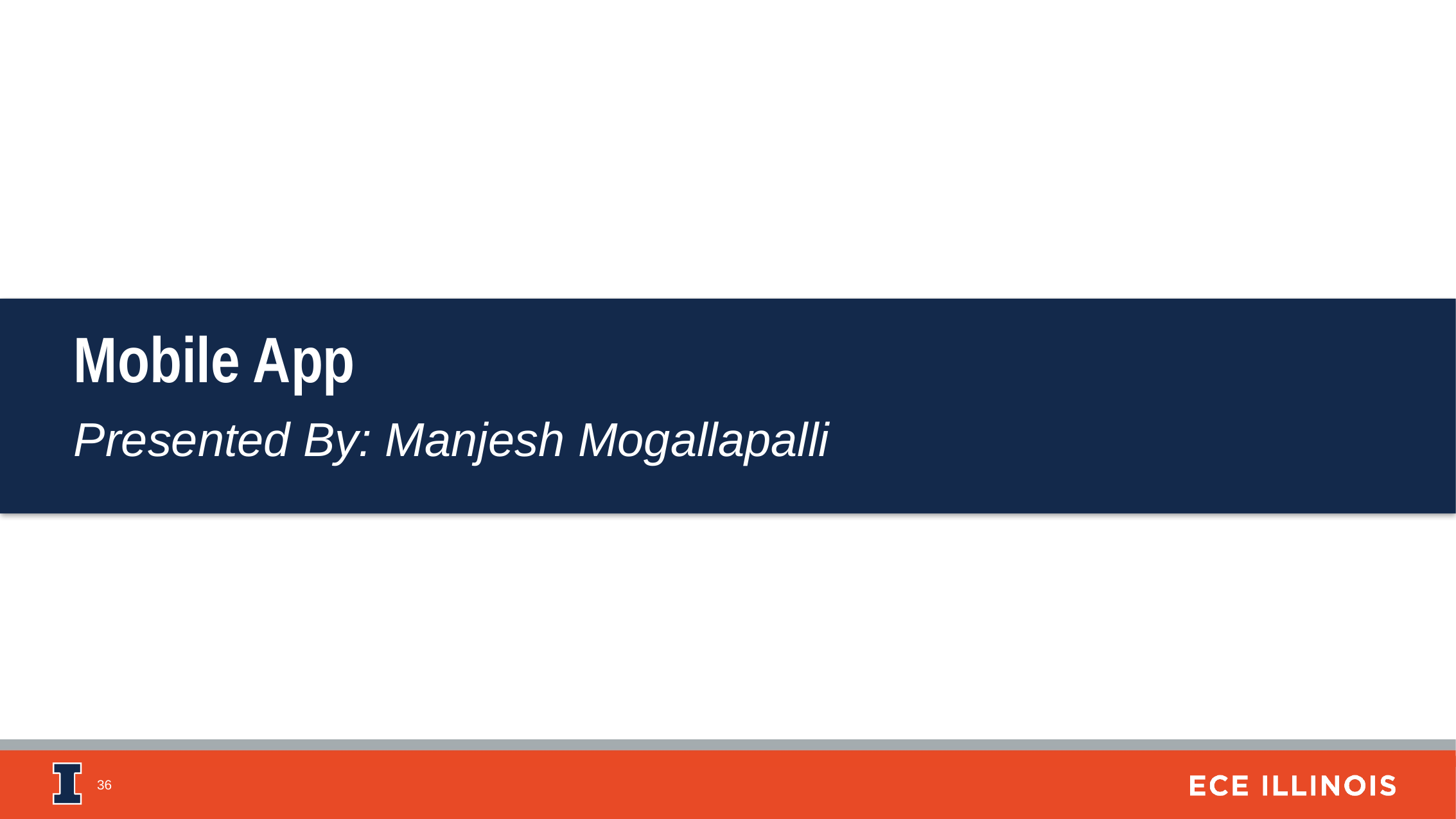

Mobile App
Presented By: Manjesh Mogallapalli
36